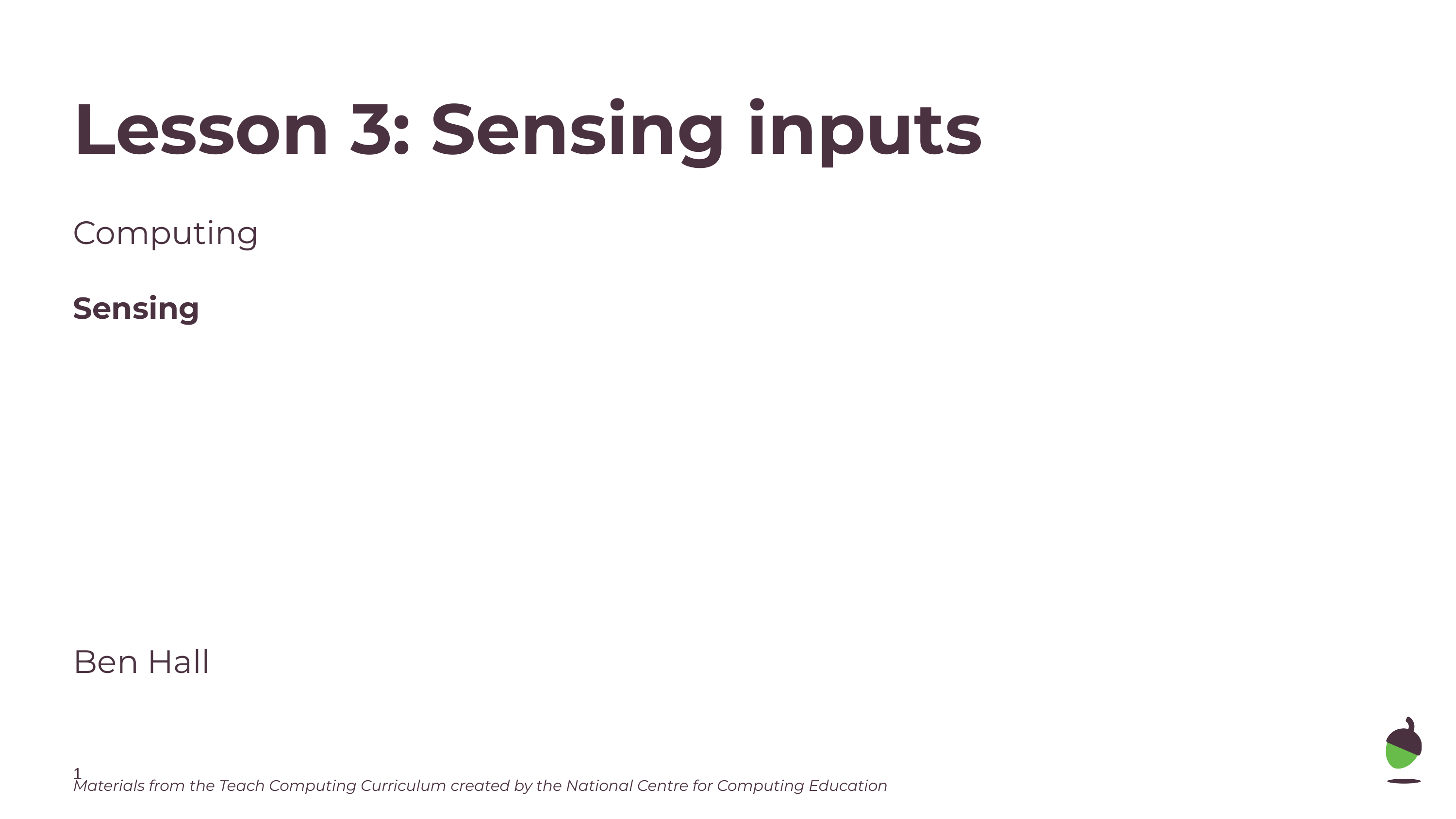

# Lesson 3: Sensing inputs

Sensing
Computing
Ben Hall

Materials from the Teach Computing Curriculum created by the National Centre for Computing Education
1